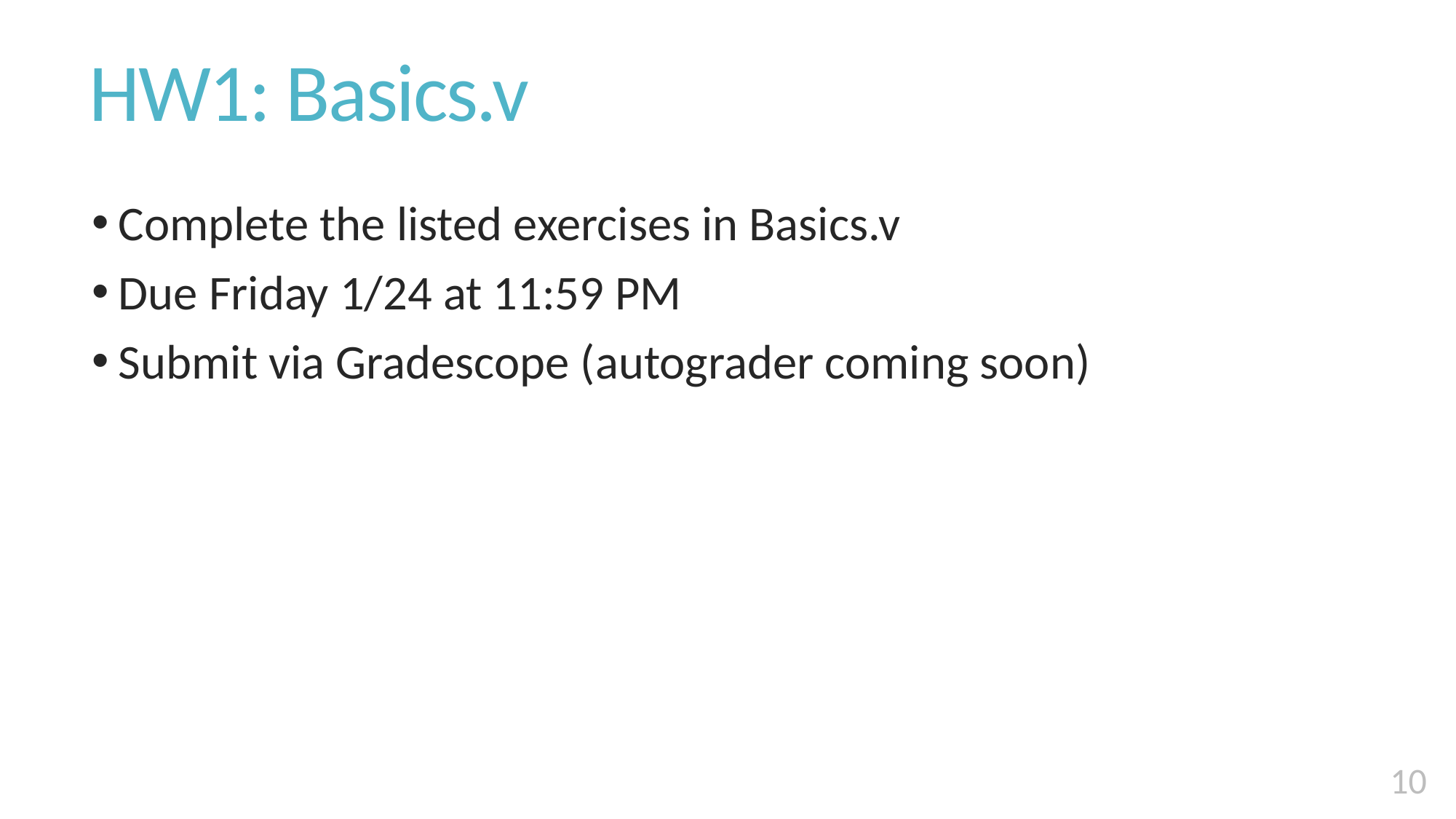

# HW1: Basics.v
Complete the listed exercises in Basics.v
Due Friday 1/24 at 11:59 PM
Submit via Gradescope (autograder coming soon)
10